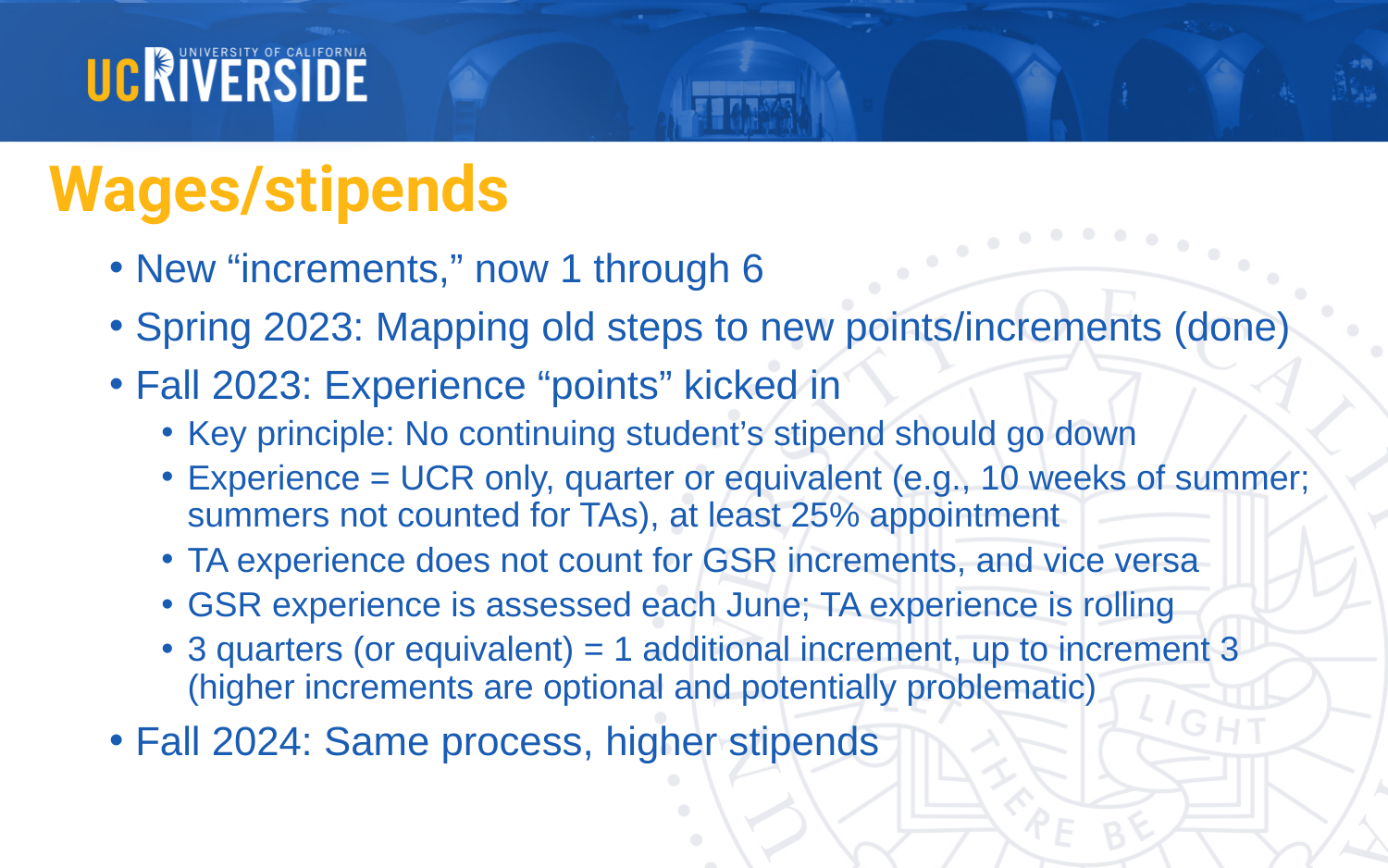

# Wages/stipends
New “increments,” now 1 through 6
Spring 2023: Mapping old steps to new points/increments (done)
Fall 2023: Experience “points” kicked in
Key principle: No continuing student’s stipend should go down
Experience = UCR only, quarter or equivalent (e.g., 10 weeks of summer; summers not counted for TAs), at least 25% appointment
TA experience does not count for GSR increments, and vice versa
GSR experience is assessed each June; TA experience is rolling
3 quarters (or equivalent) = 1 additional increment, up to increment 3 (higher increments are optional and potentially problematic)
Fall 2024: Same process, higher stipends